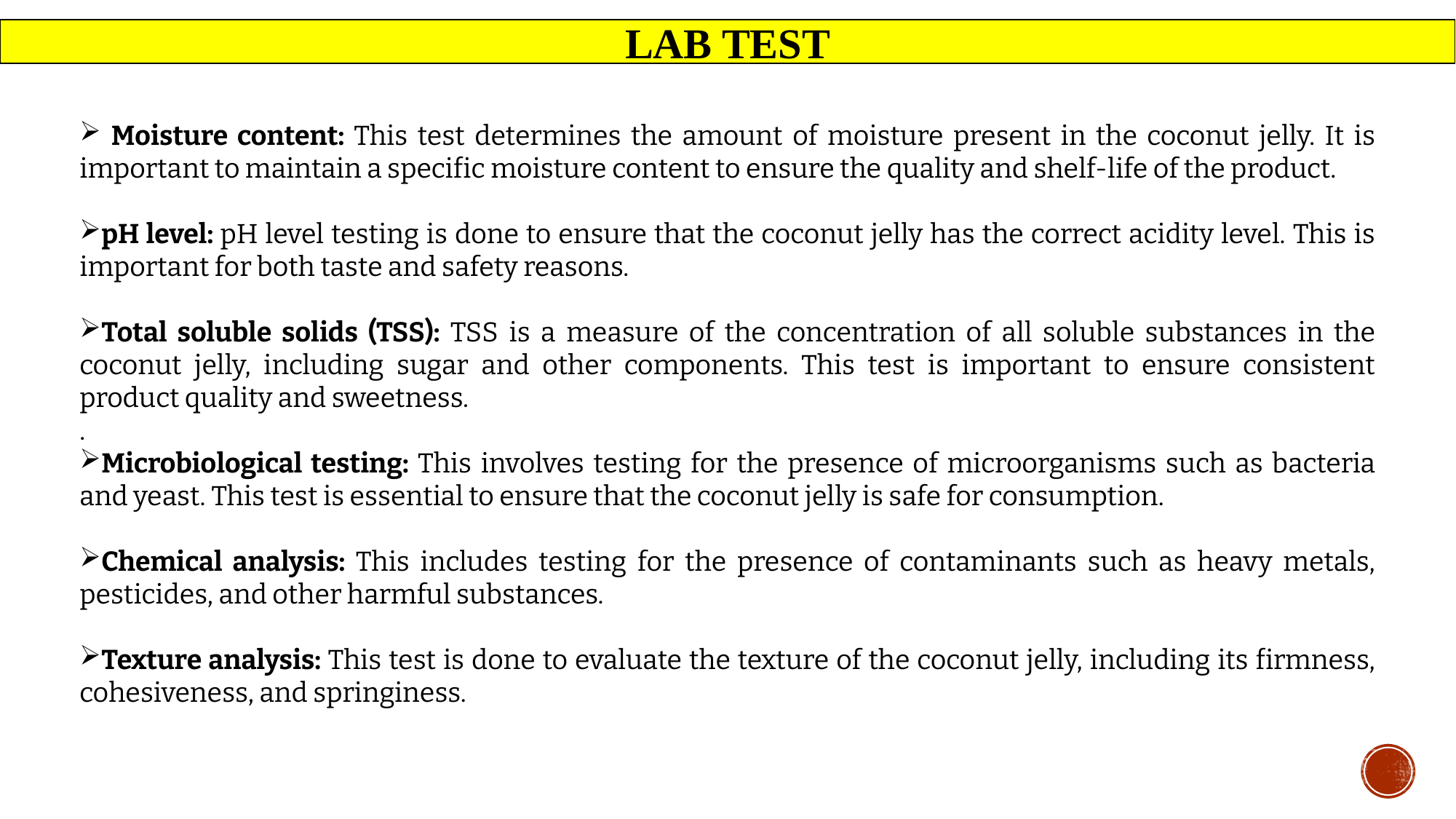

LAB TEST
 Moisture content: This test determines the amount of moisture present in the coconut jelly. It is important to maintain a specific moisture content to ensure the quality and shelf-life of the product.

pH level: pH level testing is done to ensure that the coconut jelly has the correct acidity level. This is important for both taste and safety reasons.

Total soluble solids (TSS): TSS is a measure of the concentration of all soluble substances in the coconut jelly, including sugar and other components. This test is important to ensure consistent product quality and sweetness.
.
Microbiological testing: This involves testing for the presence of microorganisms such as bacteria and yeast. This test is essential to ensure that the coconut jelly is safe for consumption.

Chemical analysis: This includes testing for the presence of contaminants such as heavy metals, pesticides, and other harmful substances.

Texture analysis: This test is done to evaluate the texture of the coconut jelly, including its firmness, cohesiveness, and springiness.